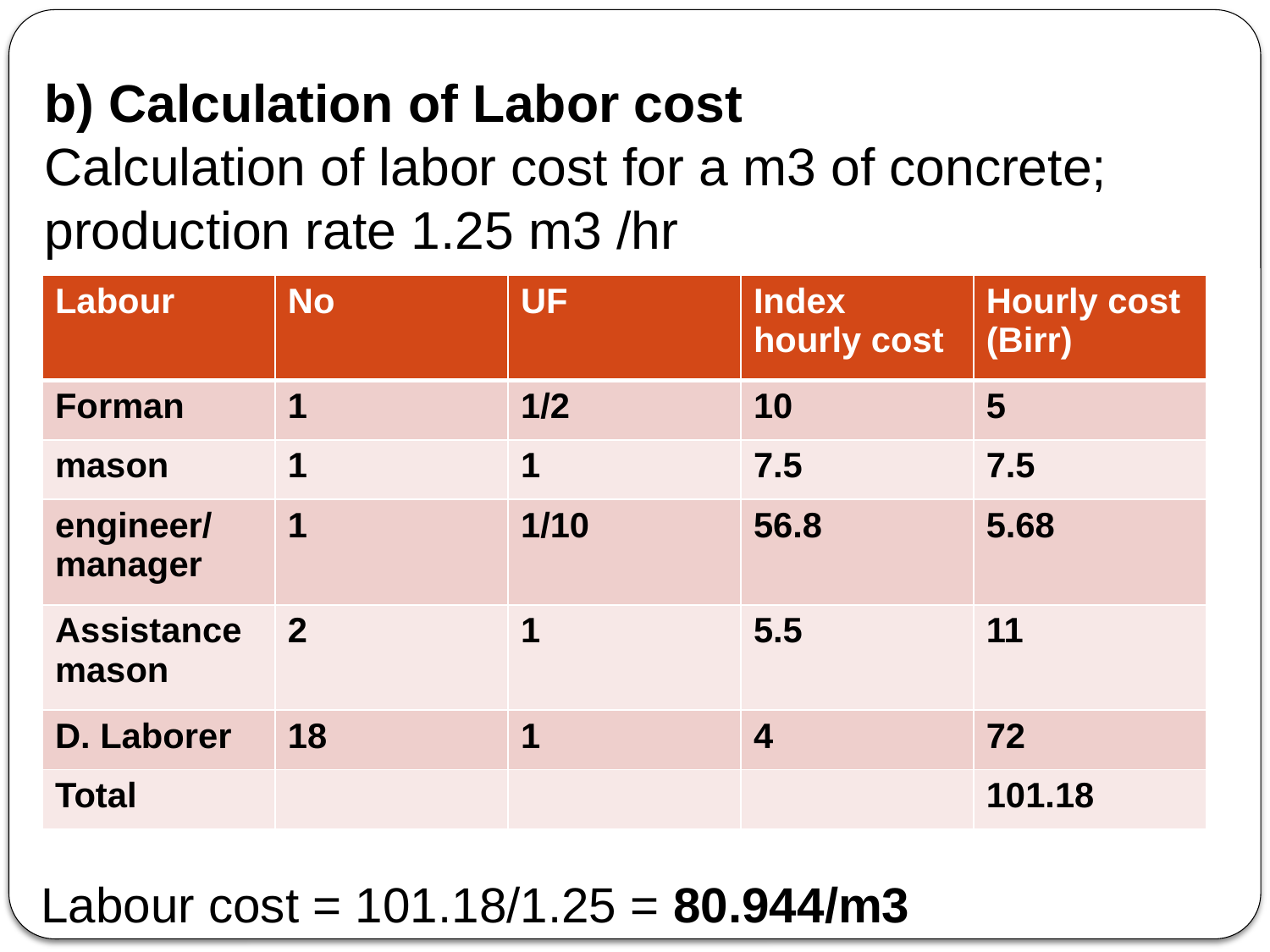

b) Calculation of Labor cost
Calculation of labor cost for a m3 of concrete; production rate 1.25 m3 /hr
| Labour | No | UF | Index hourly cost | Hourly cost (Birr) |
| --- | --- | --- | --- | --- |
| Forman | 1 | 1/2 | 10 | 5 |
| mason | 1 | 1 | 7.5 | 7.5 |
| engineer/manager | 1 | 1/10 | 56.8 | 5.68 |
| Assistance mason | 2 | 1 | 5.5 | 11 |
| D. Laborer | 18 | 1 | 4 | 72 |
| Total |  |  |  | 101.18 |
Labour cost = 101.18/1.25 = 80.944/m3